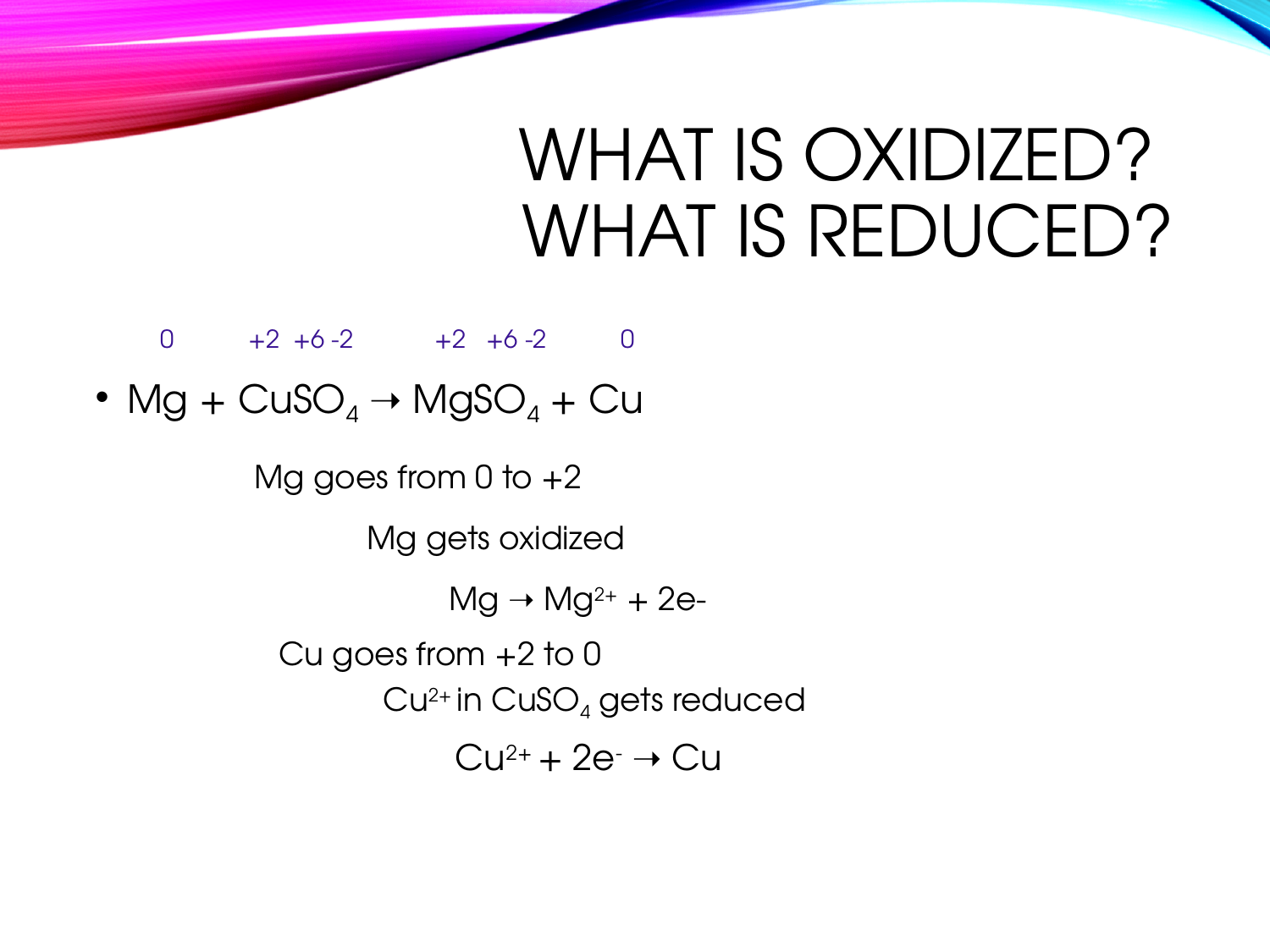

# What is oxidized?  What is reduced?

Mg + CuSO4 ➝ MgSO4 + Cu
0           +2  +6 -2            +2   +6 -2           0
Mg goes from 0 to +2
Mg gets oxidized
Mg ➝ Mg2+ + 2e-
Cu goes from +2 to 0
Cu2+ in CuSO4 gets reduced
Cu2+ + 2e- ➝ Cu